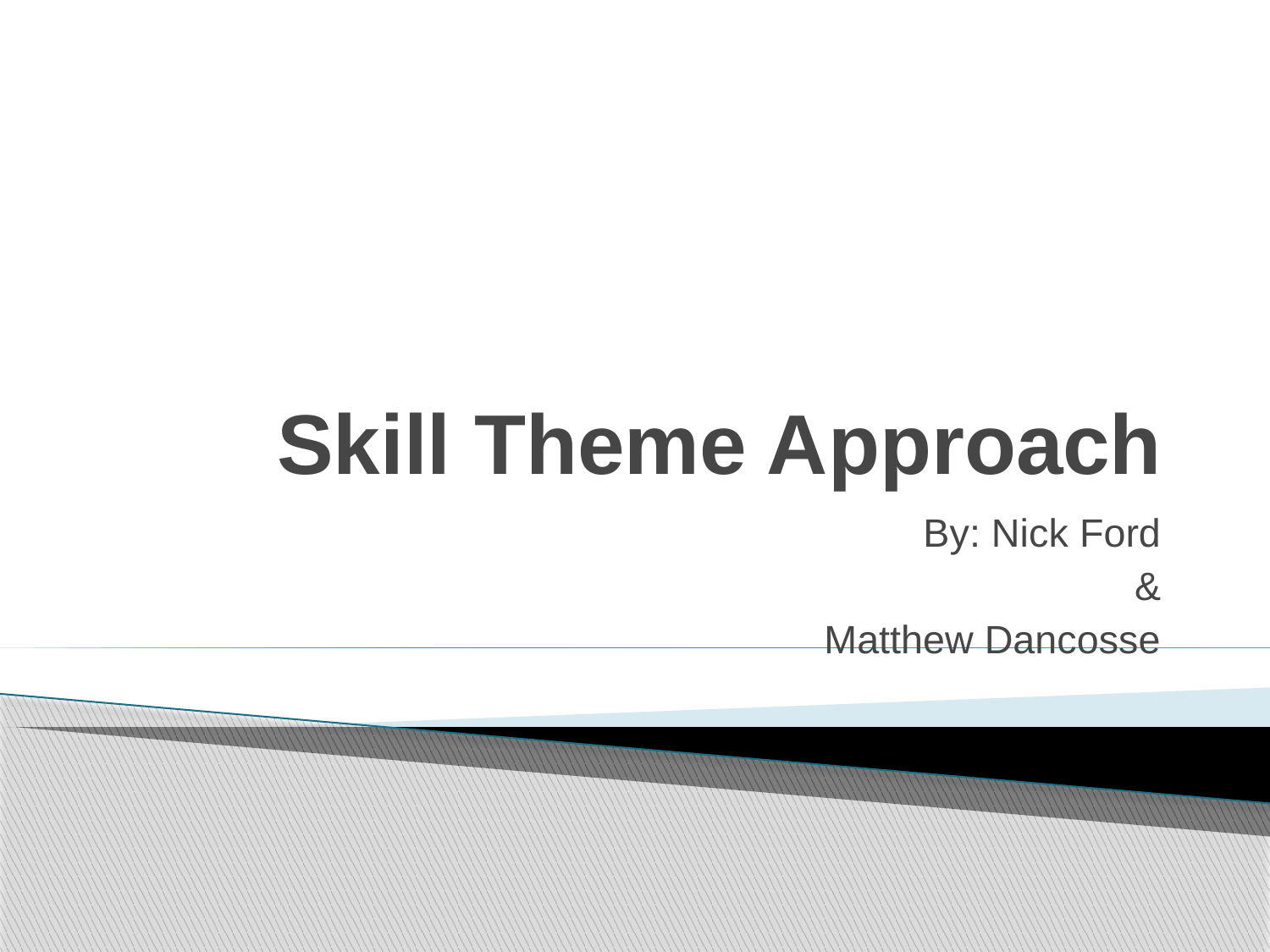

# Skill Theme Approach
By: Nick Ford
&
Matthew Dancosse